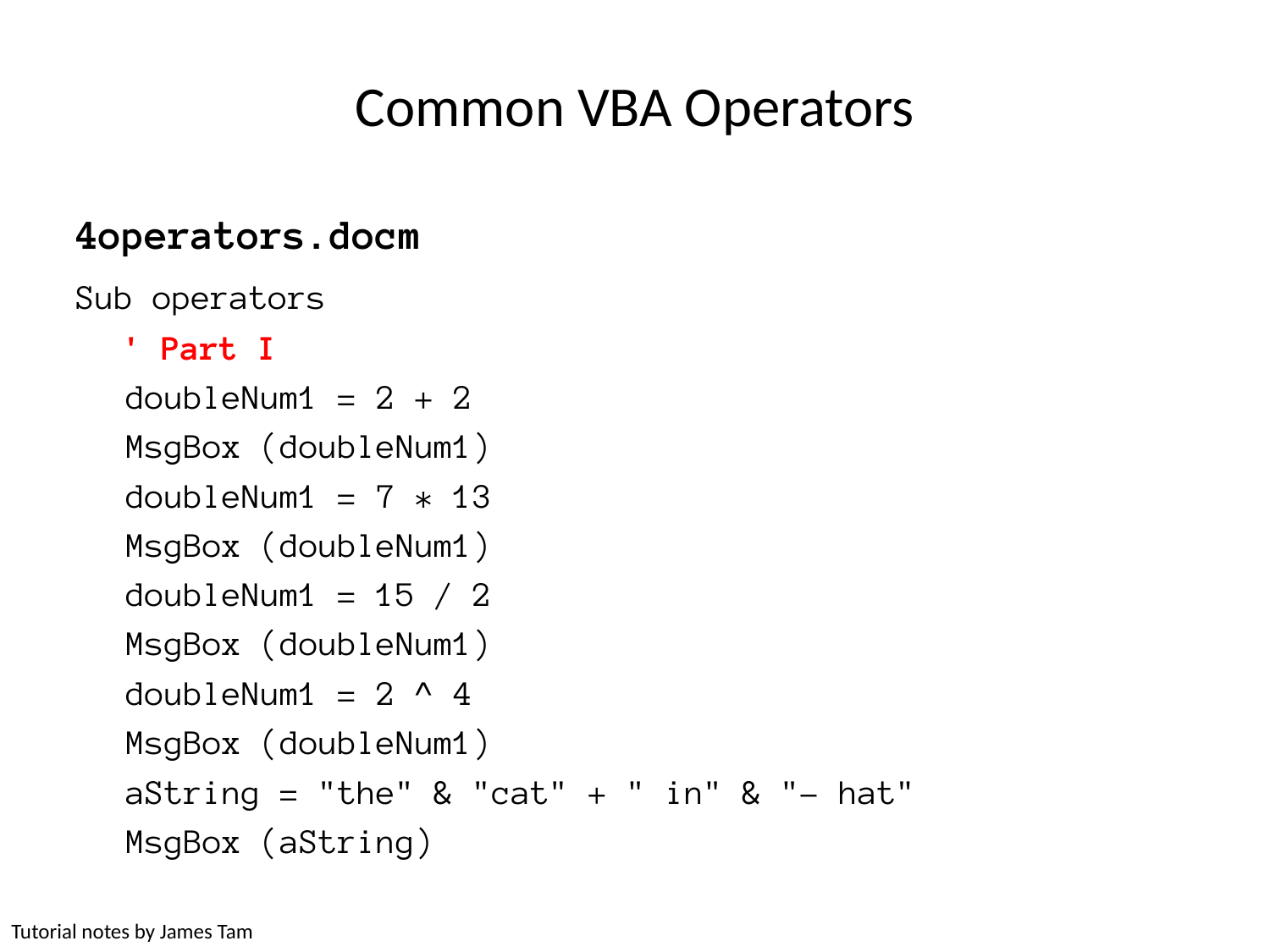

# Common VBA Operators
4operators.docm
Sub operators
  ' Part I
 doubleNum1 = 2 + 2
 MsgBox (doubleNum1)
 doubleNum1 = 7 * 13
 MsgBox (doubleNum1)
 doubleNum1 = 15 / 2
 MsgBox (doubleNum1)
 doubleNum1 = 2 ^ 4
 MsgBox (doubleNum1)
 aString = "the" & "cat" + " in" & "- hat"
 MsgBox (aString)